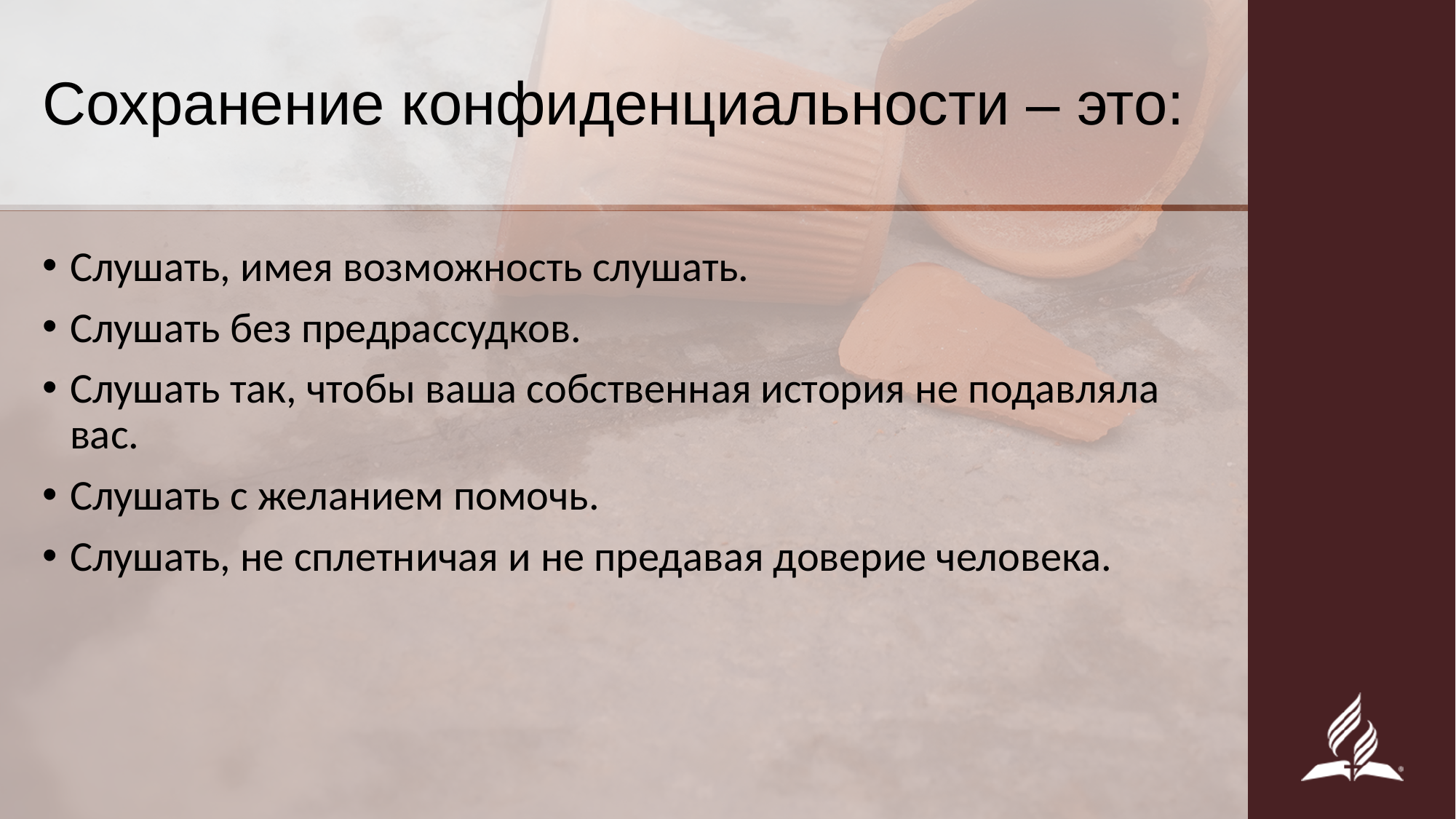

# Сохранение конфиденциальности – это:
Слушать, имея возможность слушать.
Слушать без предрассудков.
Слушать так, чтобы ваша собственная история не подавляла вас.
Слушать с желанием помочь.
Слушать, не сплетничая и не предавая доверие человека.